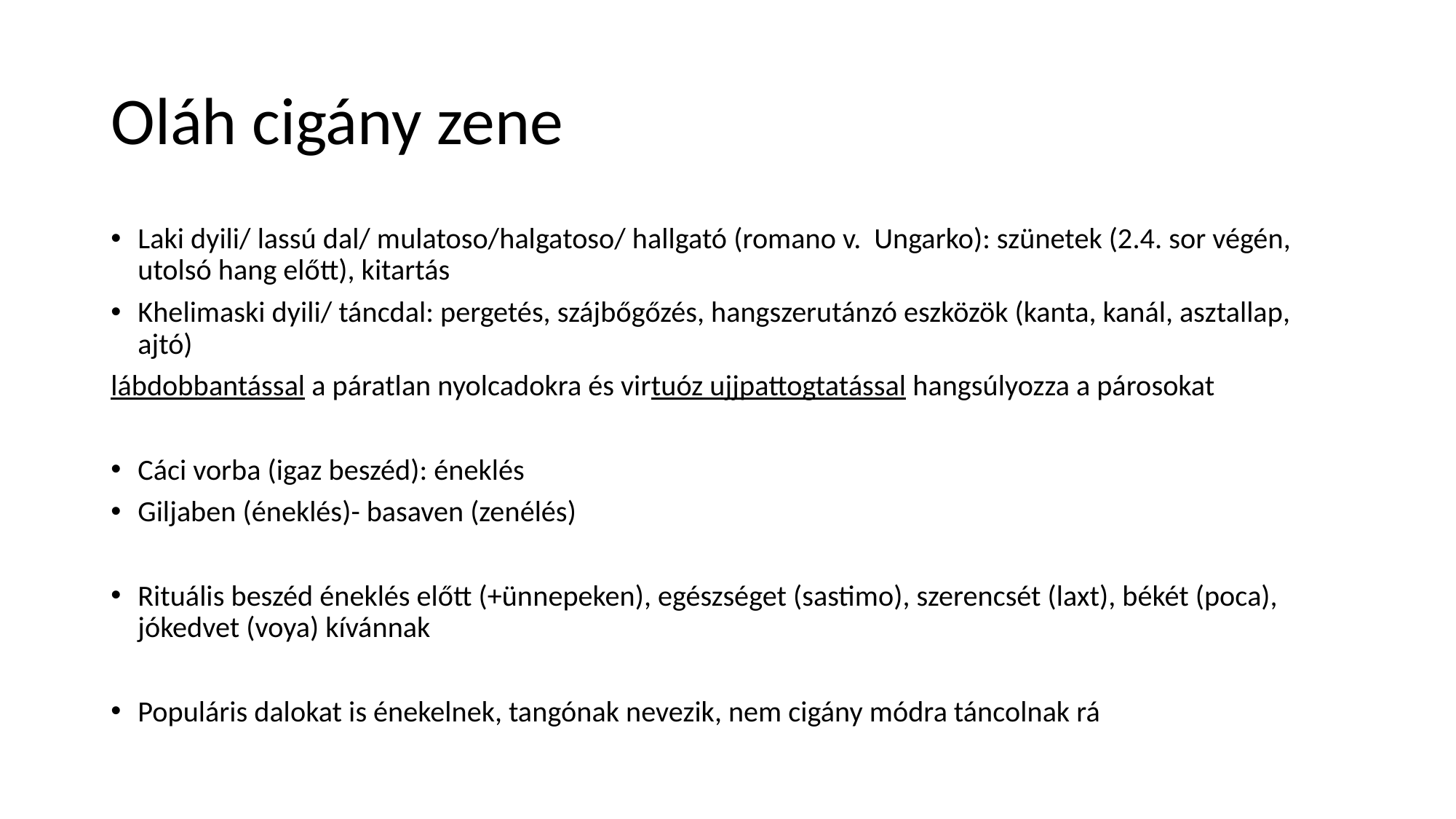

# Oláh cigány zene
Laki dyili/ lassú dal/ mulatoso/halgatoso/ hallgató (romano v.  Ungarko): szünetek (2.4. sor végén, utolsó hang előtt), kitartás
Khelimaski dyili/ táncdal: pergetés, szájbőgőzés, hangszerutánzó eszközök (kanta, kanál, asztallap, ajtó)
lábdobbantással a páratlan nyolcadokra és virtuóz ujjpattogtatással hangsúlyozza a párosokat

Cáci vorba (igaz beszéd): éneklés
Giljaben (éneklés)- basaven (zenélés)

Rituális beszéd éneklés előtt (+ünnepeken), egészséget (sastimo), szerencsét (laxt), békét (poca), jókedvet (voya) kívánnak

Populáris dalokat is énekelnek, tangónak nevezik, nem cigány módra táncolnak rá